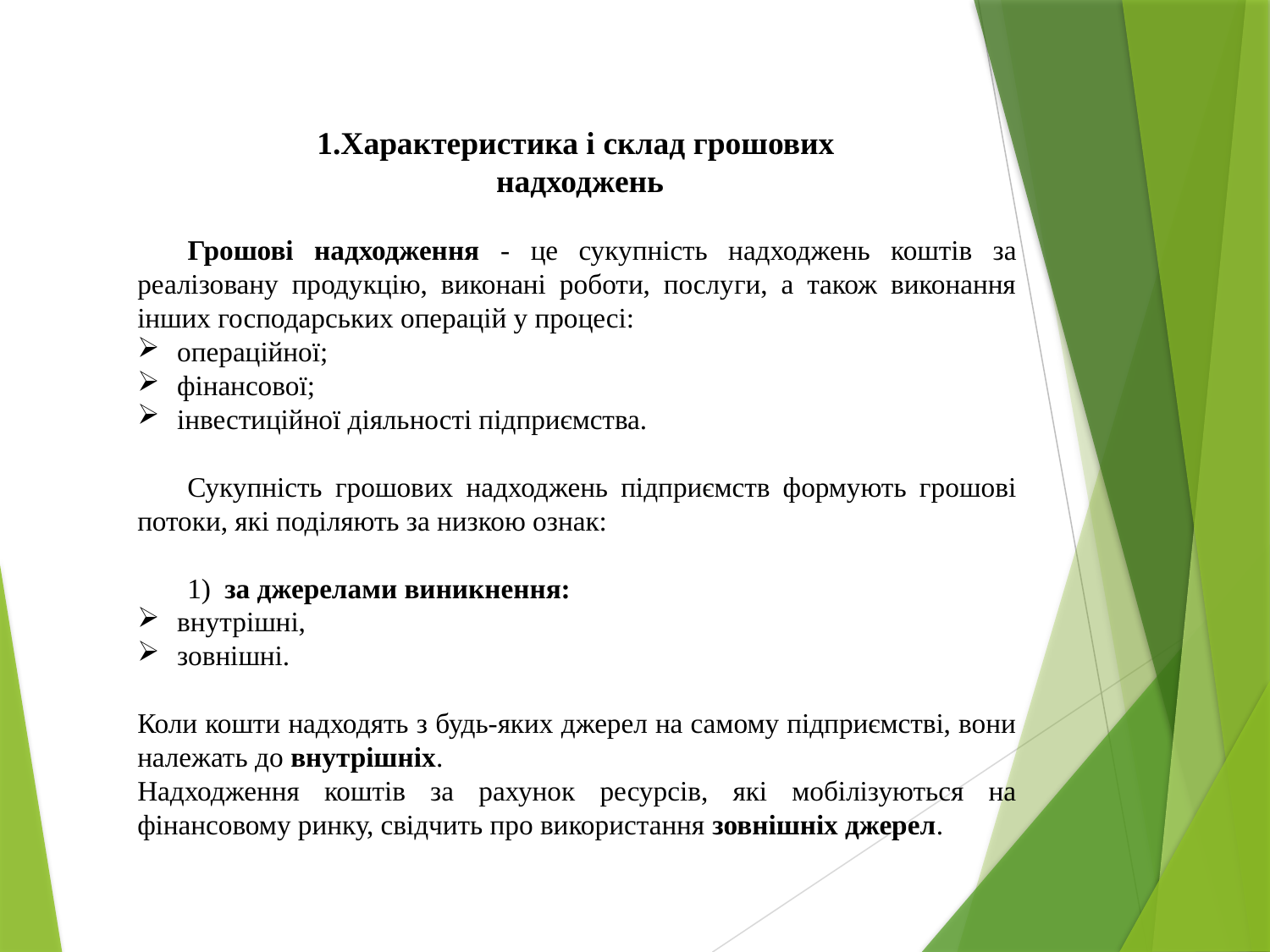

1.Характеристика і склад грошових
надходжень
Грошові надходження - це сукупність надходжень коштів за реалізовану продукцію, виконані роботи, послуги, а також виконання інших господарських операцій у процесі:
операційної;
фінансової;
інвестиційної діяльності підприємства.

Сукупність грошових надходжень підприємств формують грошові потоки, які поділяють за низкою ознак:

1)  за джерелами виникнення:
внутрішні,
зовнішні.

Коли кошти надходять з будь-яких джерел на самому підприємстві, вони належать до внутрішніх.
Надходження коштів за рахунок ресурсів, які мобілізуються на фінансовому ринку, свідчить про використання зовнішніх джерел.